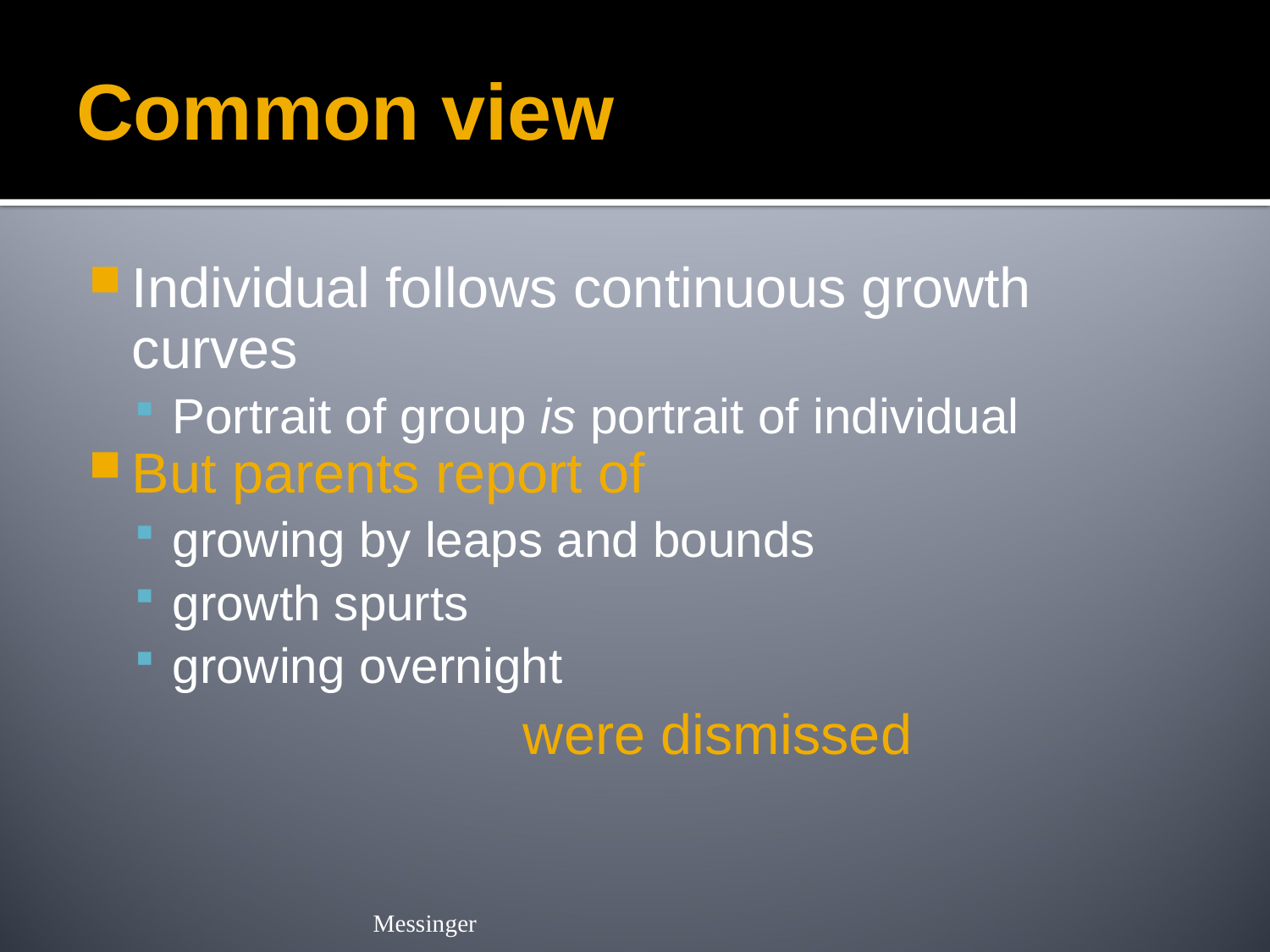

# Common view
Individual follows continuous growth curves
Portrait of group is portrait of individual
But parents report of
growing by leaps and bounds
growth spurts
growing overnight
			were dismissed
Messinger